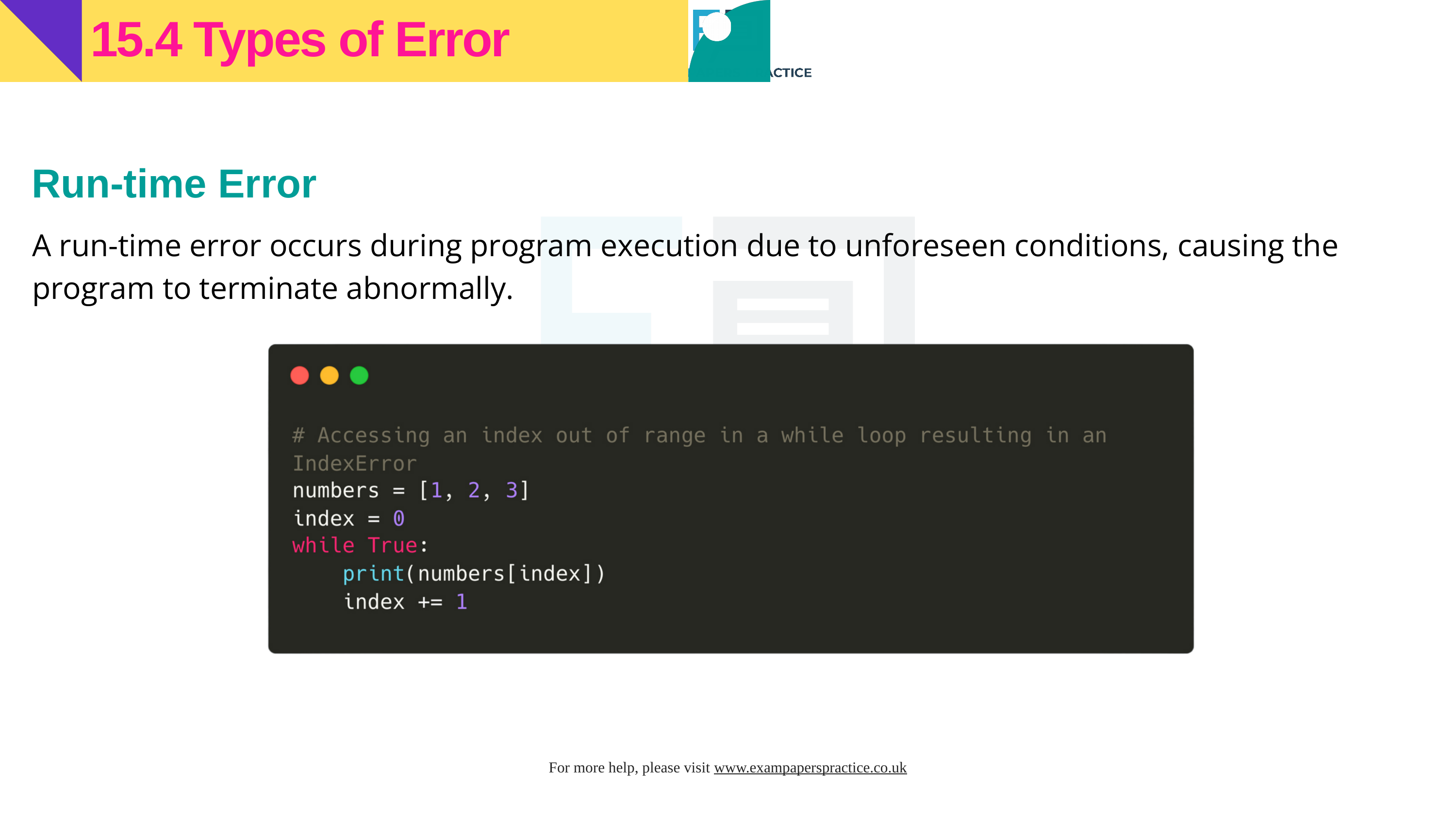

15.4 Types of Error

Run-time Error
A run-time error occurs during program execution due to unforeseen conditions, causing the program to terminate abnormally.